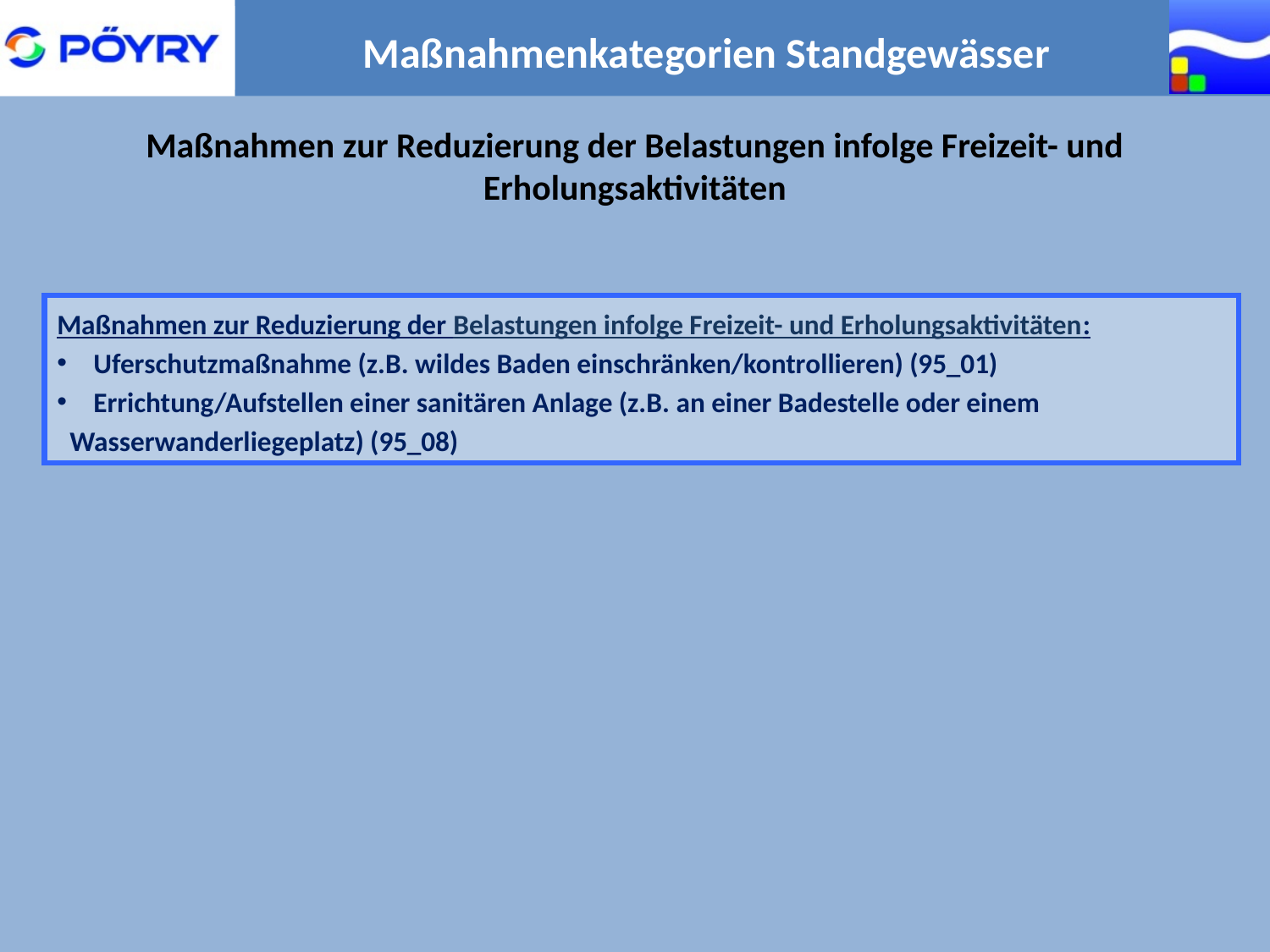

Maßnahmenkategorien Standgewässer
Maßnahmen zur Reduzierung der Belastungen infolge Freizeit- und Erholungsaktivitäten
Maßnahmen zur Reduzierung der Belastungen infolge Freizeit- und Erholungsaktivitäten:
 Uferschutzmaßnahme (z.B. wildes Baden einschränken/kontrollieren) (95_01)
 Errichtung/Aufstellen einer sanitären Anlage (z.B. an einer Badestelle oder einem
  Wasserwanderliegeplatz) (95_08)